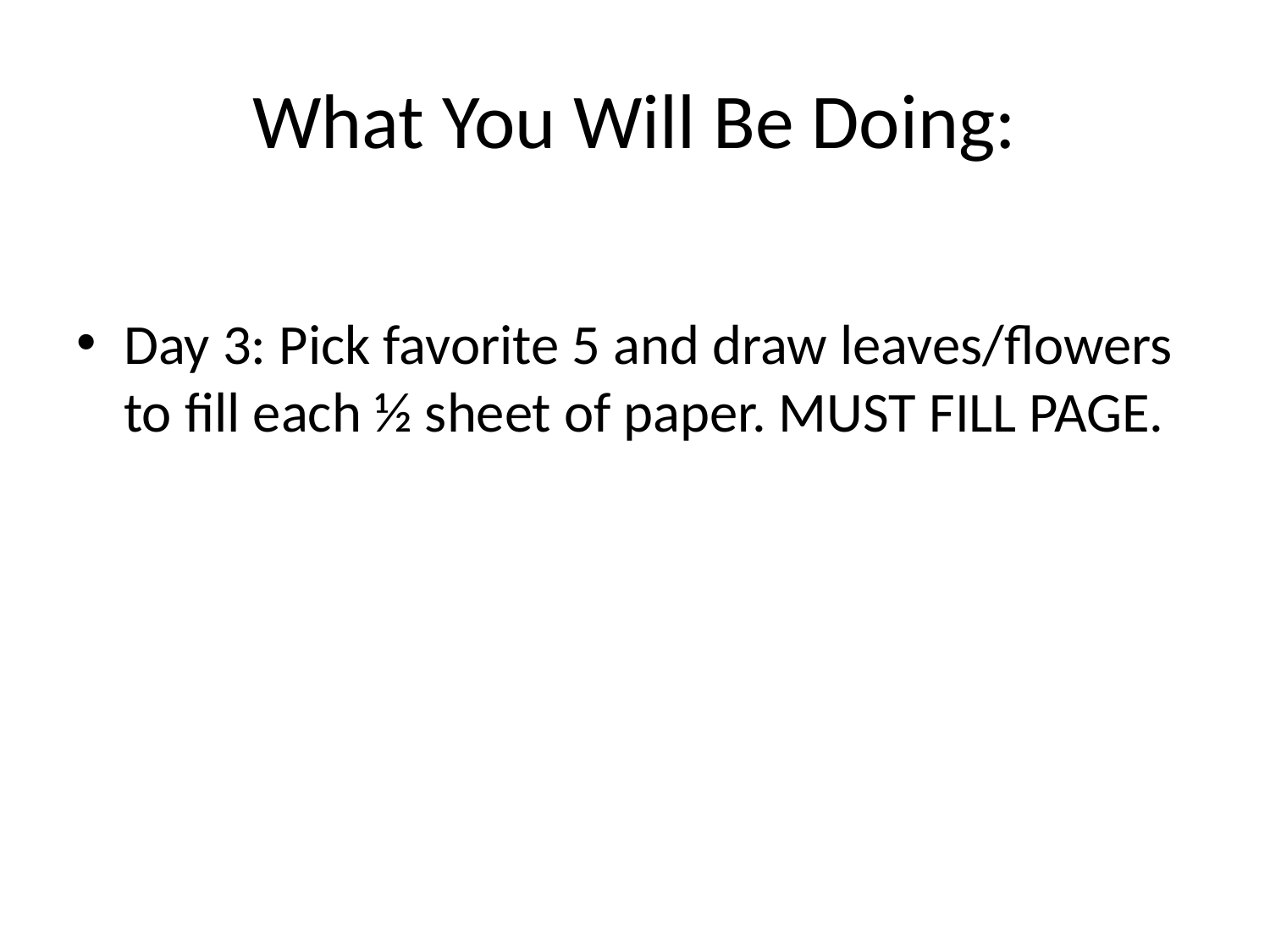

# What You Will Be Doing:

Day 3: Pick favorite 5 and draw leaves/flowers to fill each ½ sheet of paper. MUST FILL PAGE.